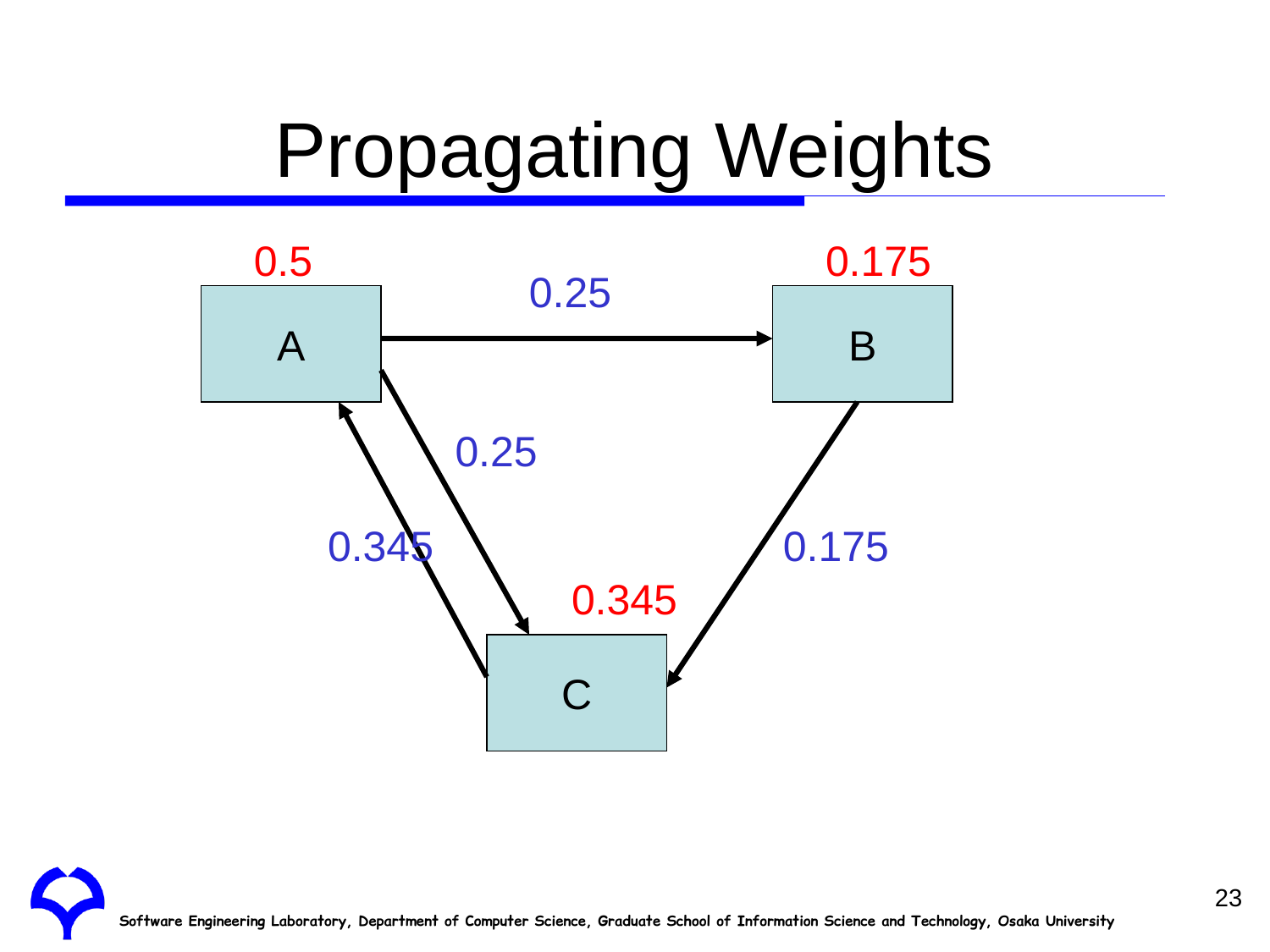

# Propagating Weights

0.5
0.175
0.25
0.25
0.345
0.175
A
B

0.345
C
23